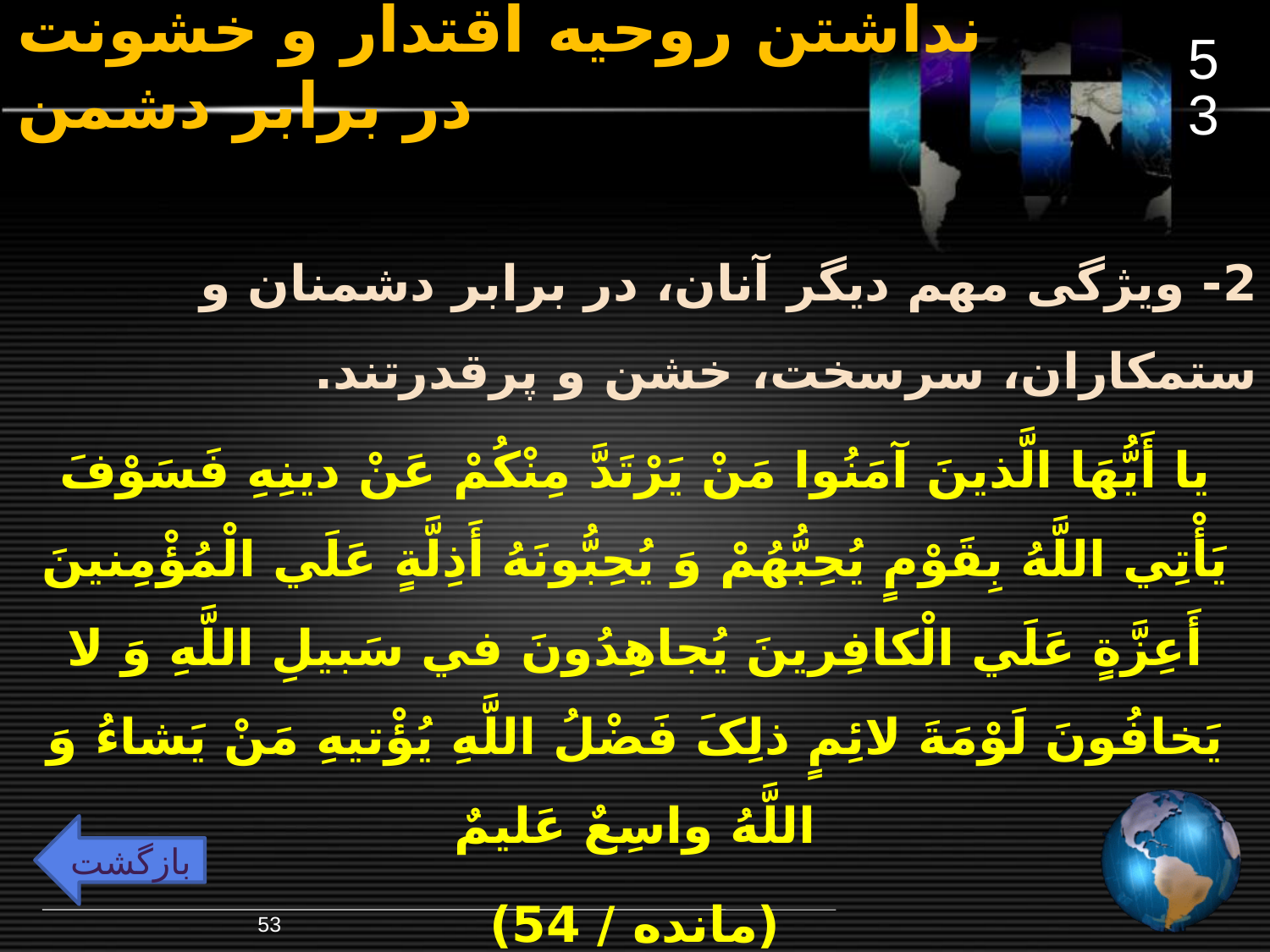

53
# نداشتن روحیه اقتدار و خشونت در برابر دشمن

2- ویژگی مهم دیگر آنان، در برابر دشمنان و ستمکاران، سرسخت، خشن و پرقدرتند.
يا أَيُّهَا الَّذينَ آمَنُوا مَنْ يَرْتَدَّ مِنْکُمْ عَنْ دينِهِ فَسَوْفَ يَأْتِي اللَّهُ بِقَوْمٍ يُحِبُّهُمْ وَ يُحِبُّونَهُ أَذِلَّةٍ عَلَي الْمُؤْمِنينَ أَعِزَّةٍ عَلَي الْکافِرينَ يُجاهِدُونَ في‏ سَبيلِ اللَّهِ وَ لا يَخافُونَ لَوْمَةَ لائِمٍ ذلِکَ فَضْلُ اللَّهِ يُؤْتيهِ مَنْ يَشاءُ وَ اللَّهُ واسِعٌ عَليمٌ
(مانده / 54)
بازگشت
53